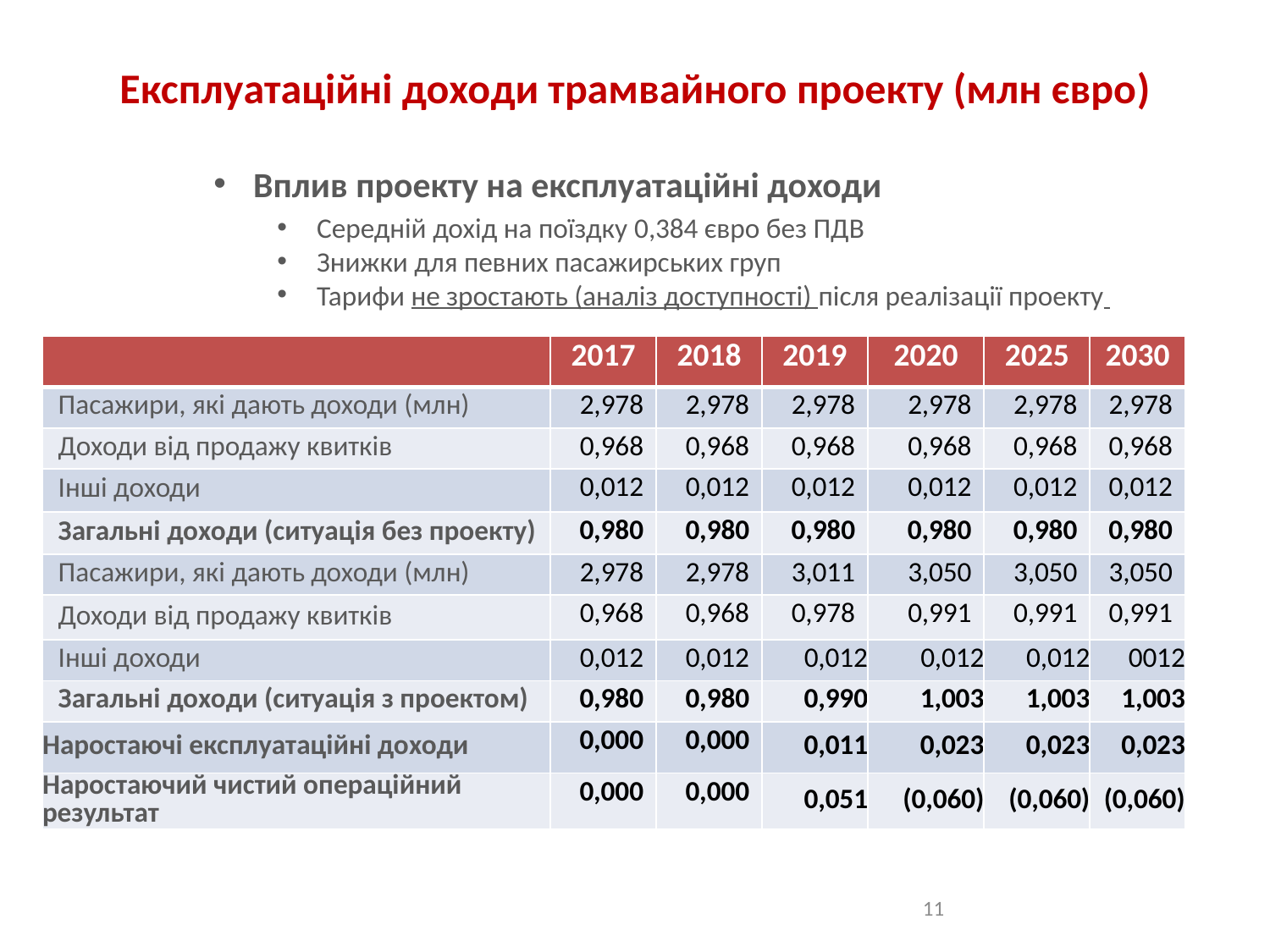

# Експлуатаційні доходи трамвайного проекту (млн євро)

Вплив проекту на експлуатаційні доходи
Середній дохід на поїздку 0,384 євро без ПДВ
Знижки для певних пасажирських груп
Тарифи не зростають (аналіз доступності) після реалізації проекту

|  | 2017 | 2018 | 2019 | 2020 | 2025 | 2030 |
| --- | --- | --- | --- | --- | --- | --- |
| Пасажири, які дають доходи (млн) | 2,978 | 2,978 | 2,978 | 2,978 | 2,978 | 2,978 |
| Доходи від продажу квитків | 0,968 | 0,968 | 0,968 | 0,968 | 0,968 | 0,968 |
| Інші доходи | 0,012 | 0,012 | 0,012 | 0,012 | 0,012 | 0,012 |
| Загальні доходи (ситуація без проекту) | 0,980 | 0,980 | 0,980 | 0,980 | 0,980 | 0,980 |
| Пасажири, які дають доходи (млн) | 2,978 | 2,978 | 3,011 | 3,050 | 3,050 | 3,050 |
| Доходи від продажу квитків | 0,968 | 0,968 | 0,978 | 0,991 | 0,991 | 0,991 |
| Інші доходи | 0,012 | 0,012 | 0,012 | 0,012 | 0,012 | 0012 |
| Загальні доходи (ситуація з проектом) | 0,980 | 0,980 | 0,990 | 1,003 | 1,003 | 1,003 |
| Наростаючі експлуатаційні доходи | 0,000 | 0,000 | 0,011 | 0,023 | 0,023 | 0,023 |
| Наростаючий чистий операційний результат | 0,000 | 0,000 | 0,051 | (0,060) | (0,060) | (0,060) |

11